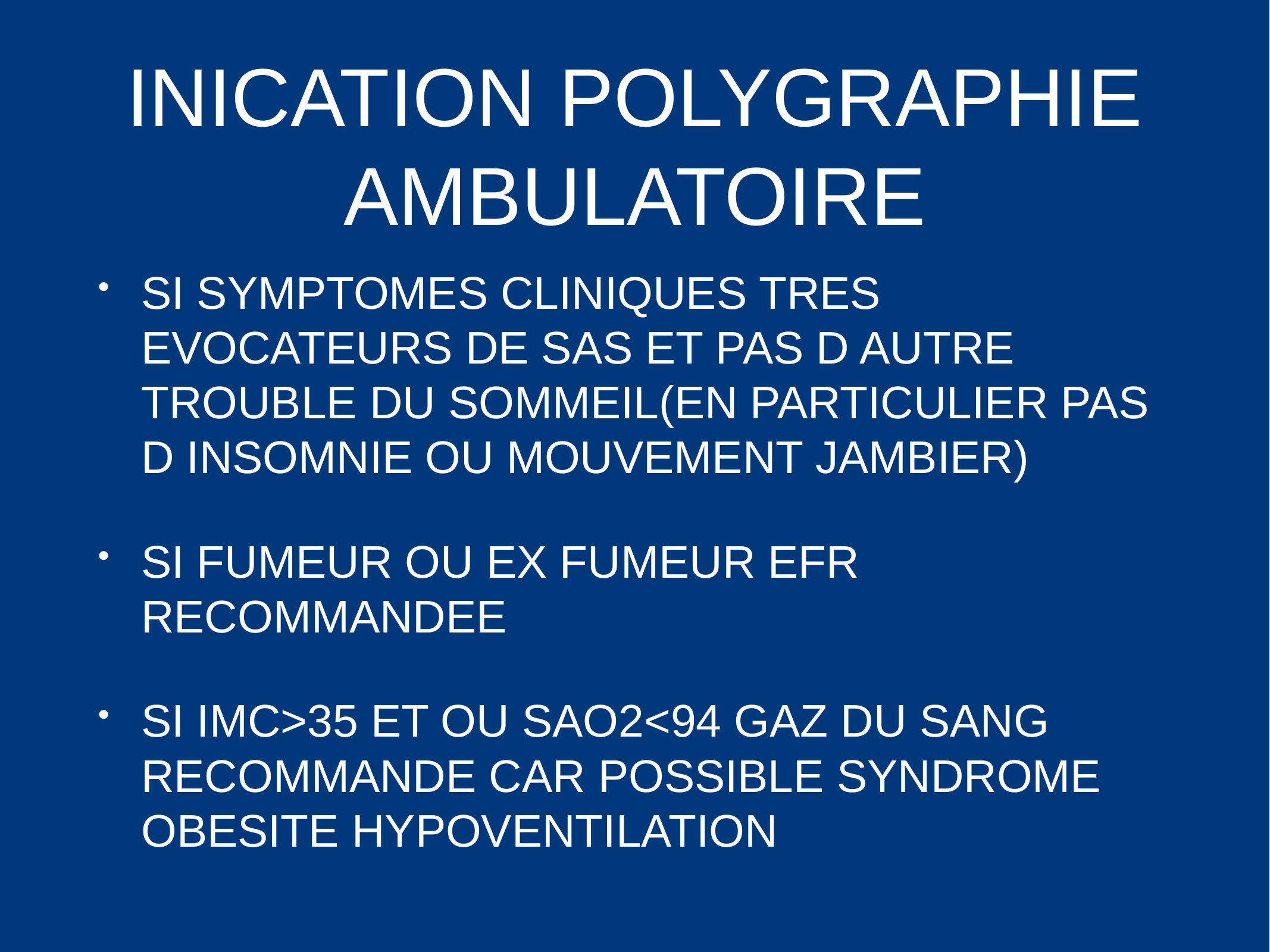

# INICATION POLYGRAPHIE AMBULATOIRE
SI SYMPTOMES CLINIQUES TRES EVOCATEURS DE SAS ET PAS D AUTRE TROUBLE DU SOMMEIL(EN PARTICULIER PAS D INSOMNIE OU MOUVEMENT JAMBIER)
SI FUMEUR OU EX FUMEUR EFR RECOMMANDEE
SI IMC>35 ET OU SAO2<94 GAZ DU SANG RECOMMANDE CAR POSSIBLE SYNDROME OBESITE HYPOVENTILATION